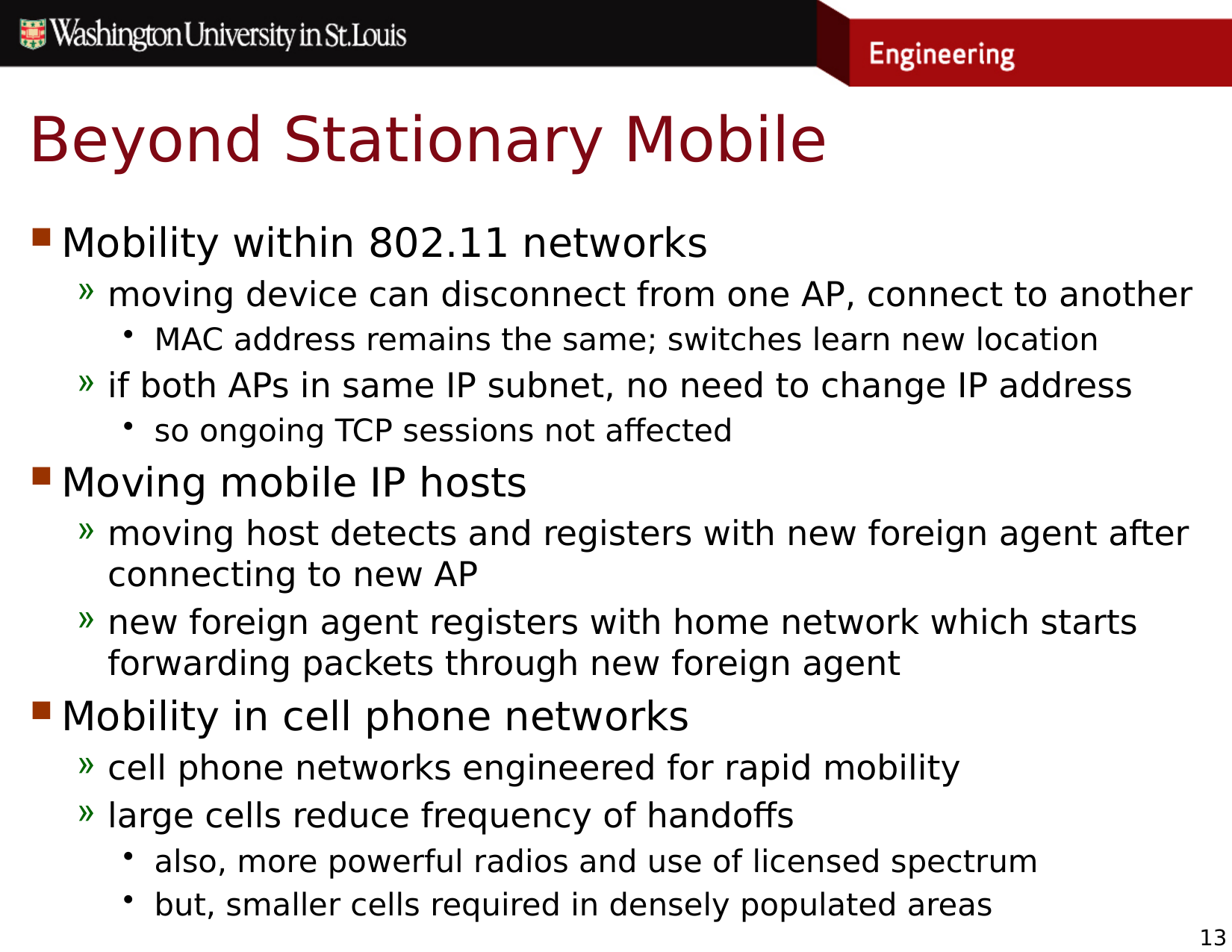

# Beyond Stationary Mobile
Mobility within 802.11 networks
moving device can disconnect from one AP, connect to another
MAC address remains the same; switches learn new location
if both APs in same IP subnet, no need to change IP address
so ongoing TCP sessions not affected
Moving mobile IP hosts
moving host detects and registers with new foreign agent after connecting to new AP
new foreign agent registers with home network which starts forwarding packets through new foreign agent
Mobility in cell phone networks
cell phone networks engineered for rapid mobility
large cells reduce frequency of handoffs
also, more powerful radios and use of licensed spectrum
but, smaller cells required in densely populated areas
13